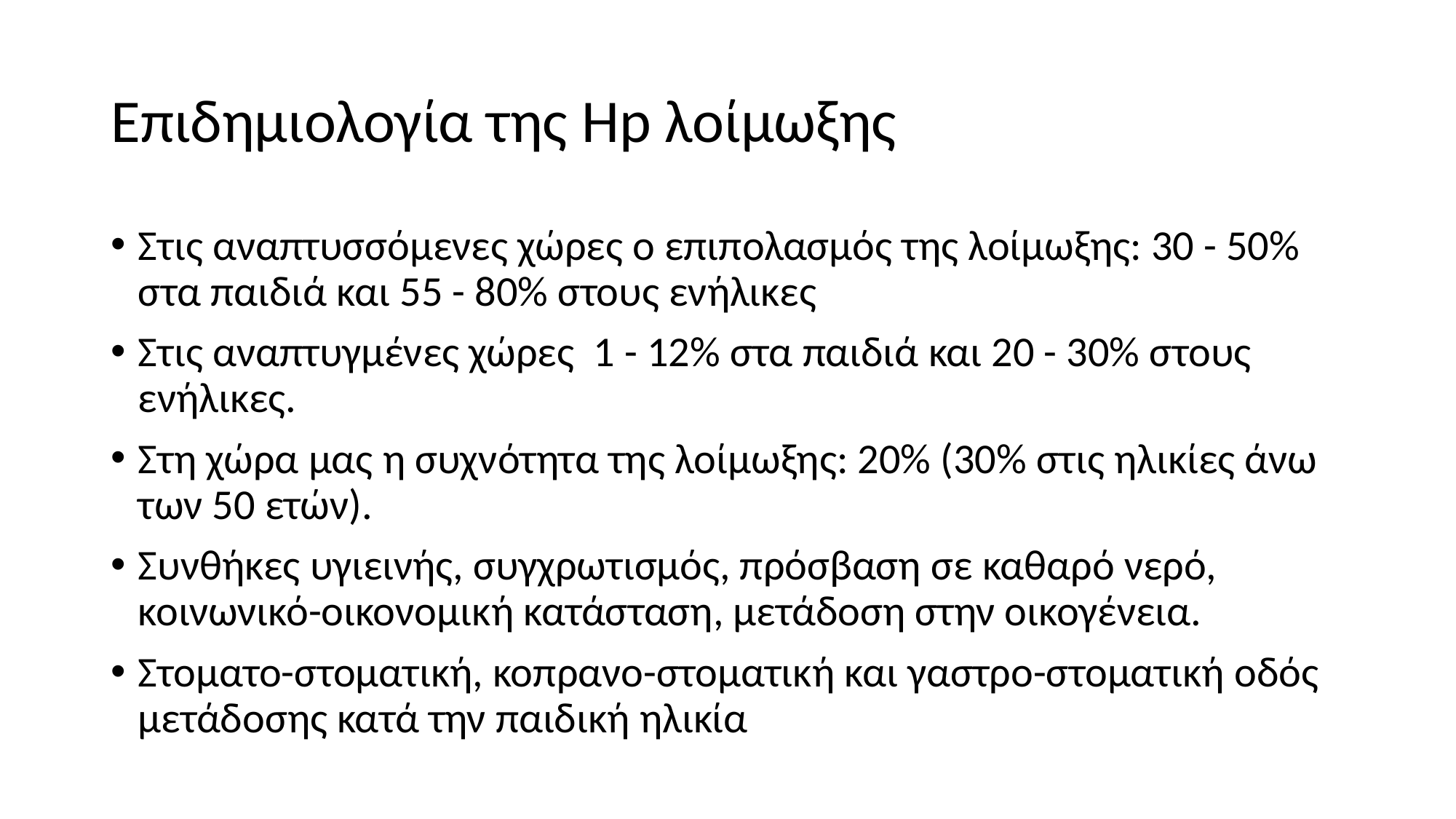

# Επιδημιολογία της Hp λοίμωξης
Στις αναπτυσσόμενες χώρες ο επιπολασμός της λοίμωξης: 30 - 50% στα παιδιά και 55 - 80% στους ενήλικες
Στις αναπτυγμένες χώρες  1 - 12% στα παιδιά και 20 - 30% στους ενήλικες.
Στη χώρα μας η συχνότητα της λοίμωξης: 20% (30% στις ηλικίες άνω των 50 ετών).
Συνθήκες υγιεινής, συγχρωτισμός, πρόσβαση σε καθαρό νερό, κοινωνικό-οικονομική κατάσταση, μετάδοση στην οικογένεια.
Στοματο-στοματική, κοπρανο-στοματική και γαστρο-στοματική οδός μετάδοσης κατά την παιδική ηλικία